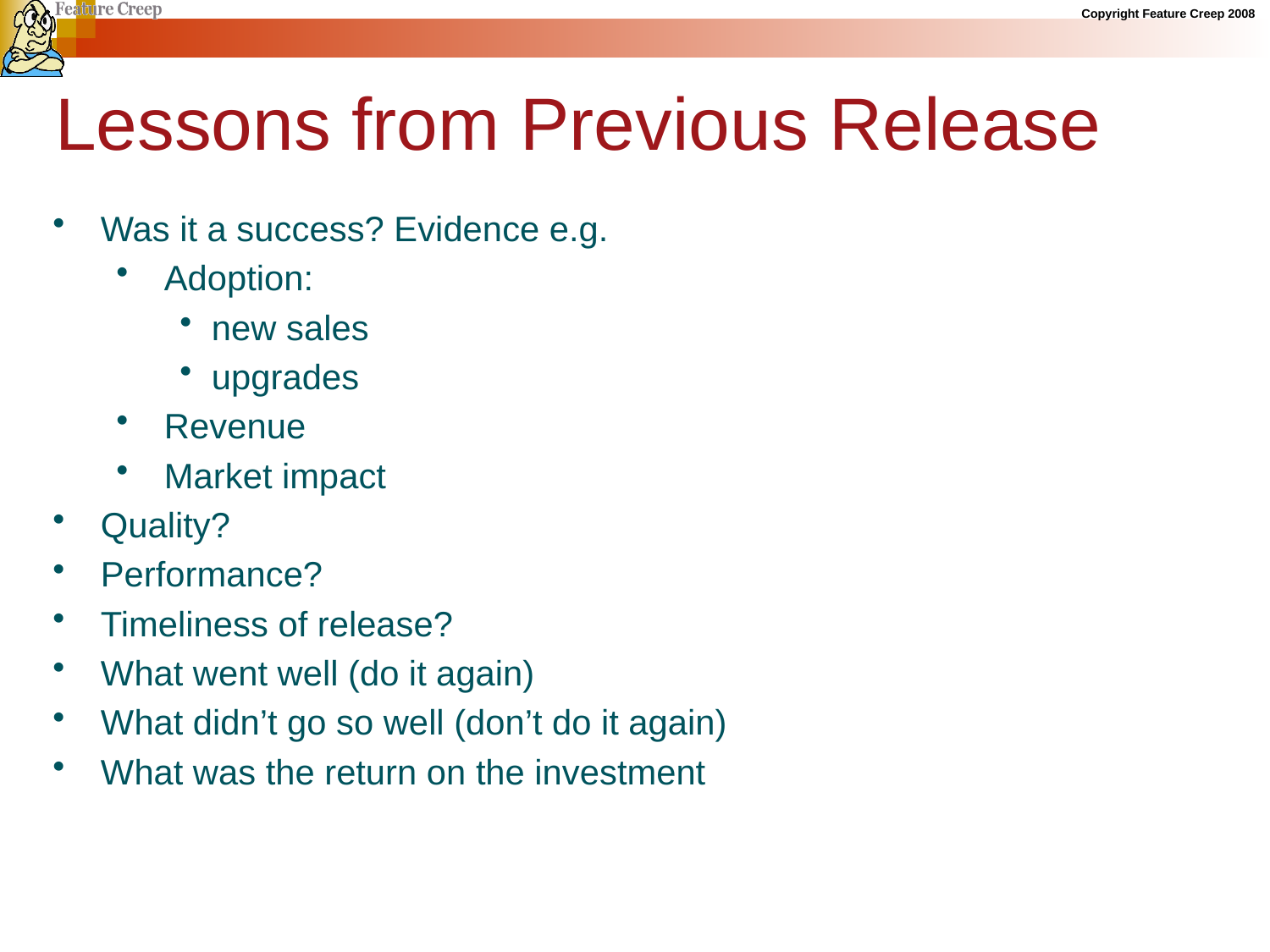

Lessons from Previous Release
Was it a success? Evidence e.g.
Adoption:
new sales
upgrades
Revenue
Market impact
Quality?
Performance?
Timeliness of release?
What went well (do it again)
What didn’t go so well (don’t do it again)
What was the return on the investment